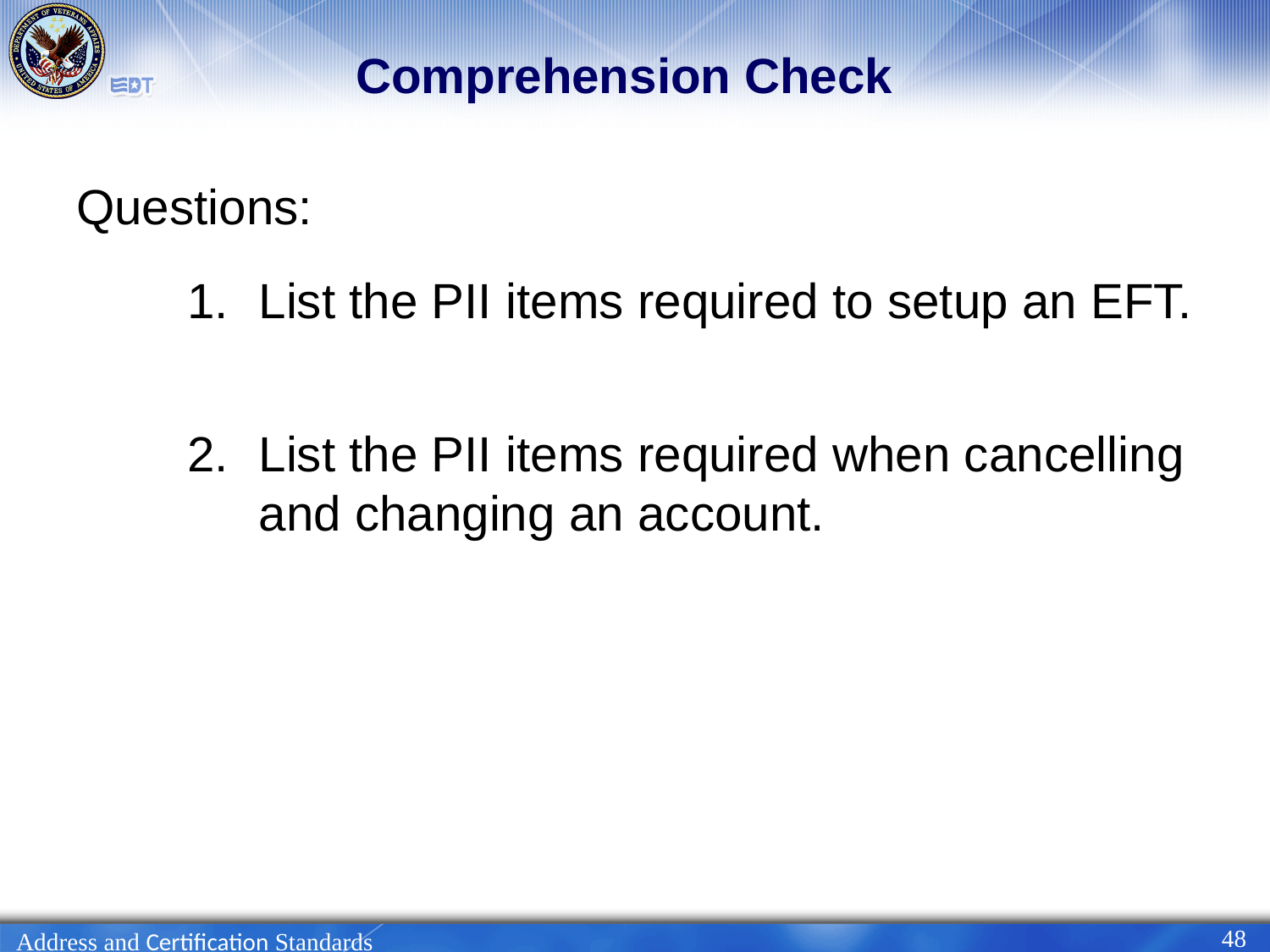

# Comprehension Check
Questions:

List the PII items required to setup an EFT.

List the PII items required when cancelling and changing an account.

48
Address and Certification Standards